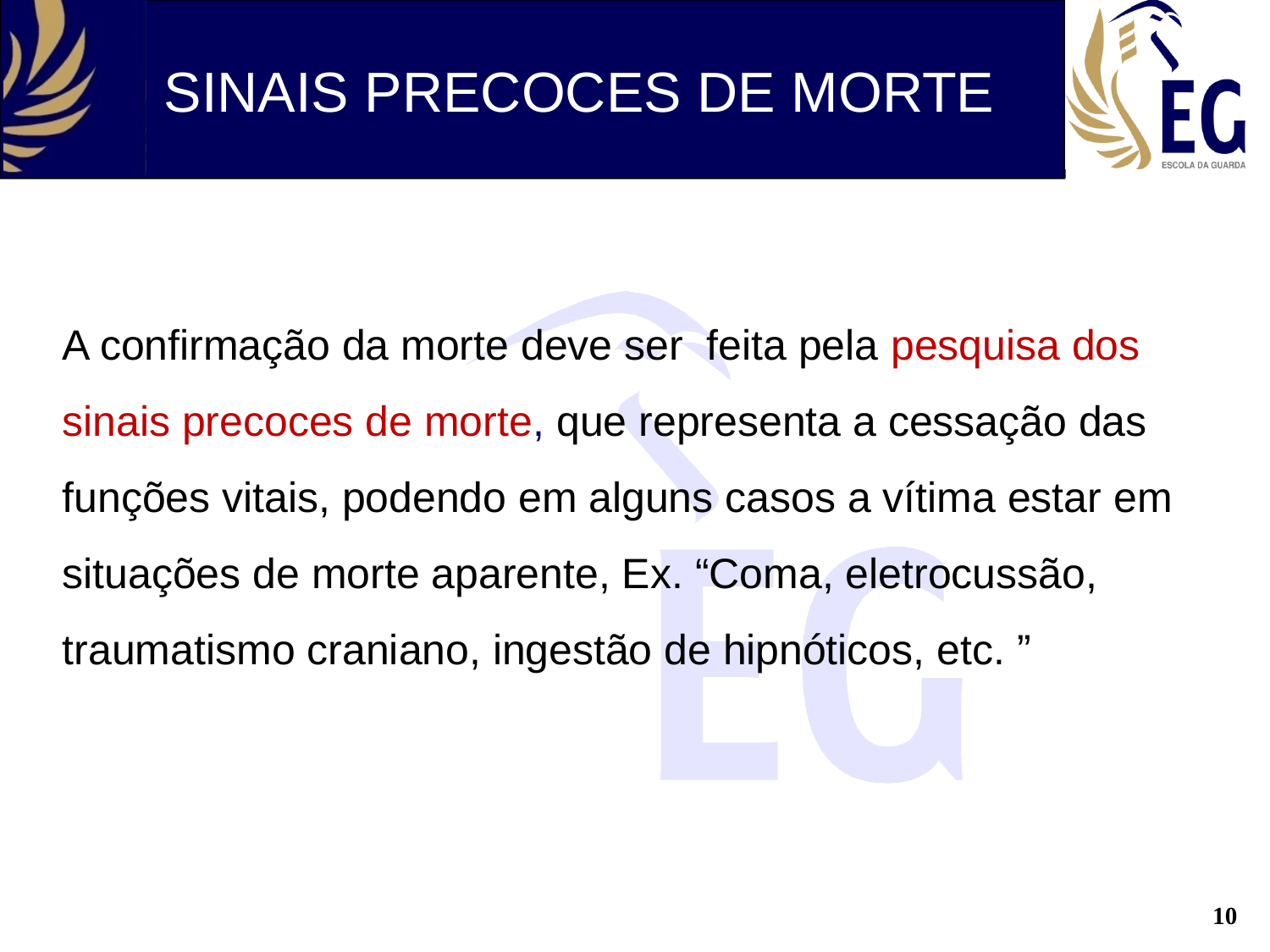

SINAIS PRECOCES DE MORTE
A confirmação da morte deve ser  feita pela pesquisa dos sinais precoces de morte, que representa a cessação das  funções vitais, podendo em alguns casos a vítima estar em situações de morte aparente, Ex. “Coma, eletrocussão, traumatismo craniano, ingestão de hipnóticos, etc. ”
10